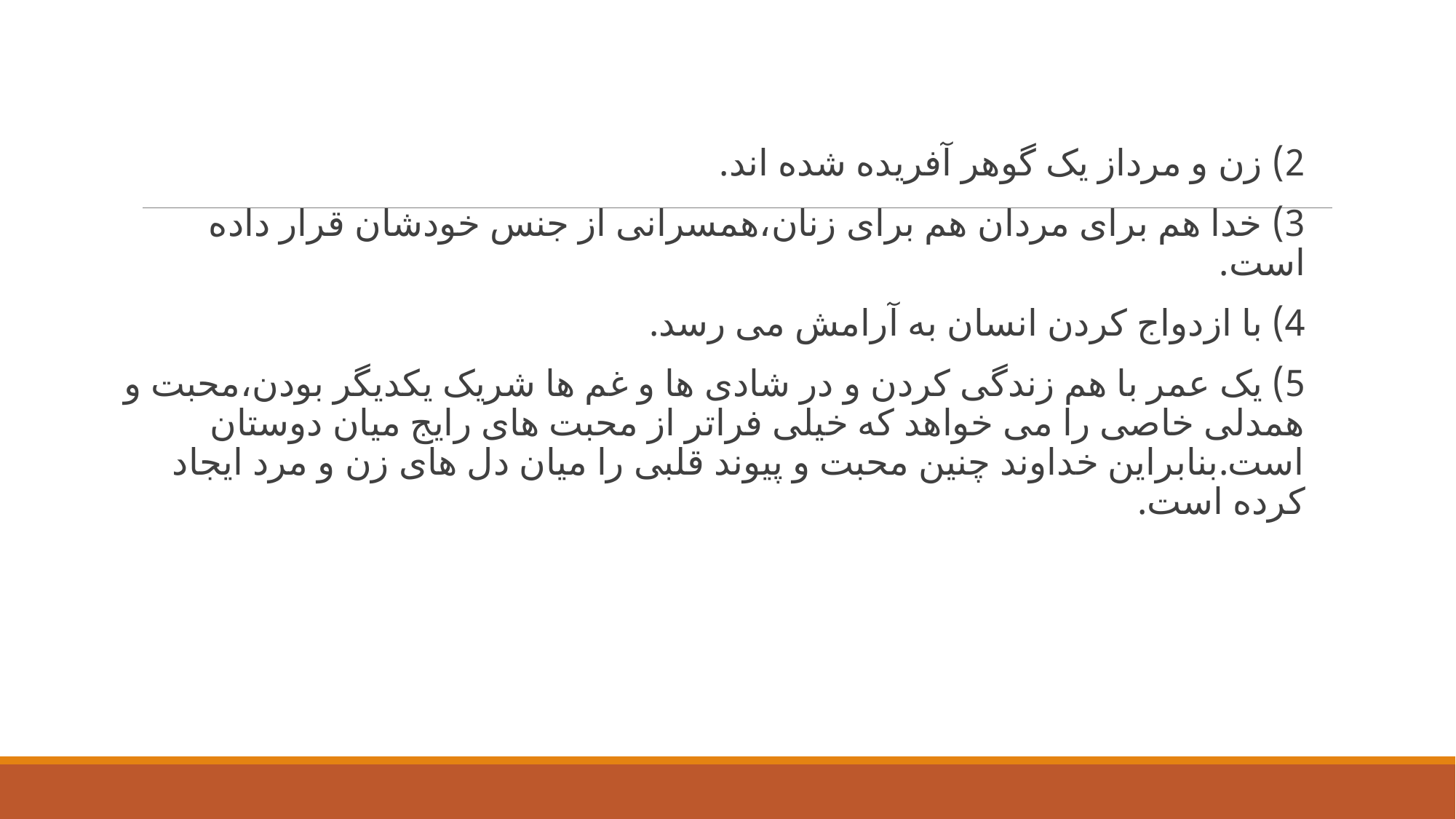

2) زن و مرداز یک گوهر آفریده شده اند.
3) خدا هم برای مردان هم برای زنان،همسرانی از جنس خودشان قرار داده است.
4) با ازدواج کردن انسان به آرامش می رسد.
5) یک عمر با هم زندگی کردن و در شادی ها و غم ها شریک یکدیگر بودن،محبت و همدلی خاصی را می خواهد که خیلی فراتر از محبت های رایج میان دوستان است.بنابراین خداوند چنین محبت و پیوند قلبی را میان دل های زن و مرد ایجاد کرده است.